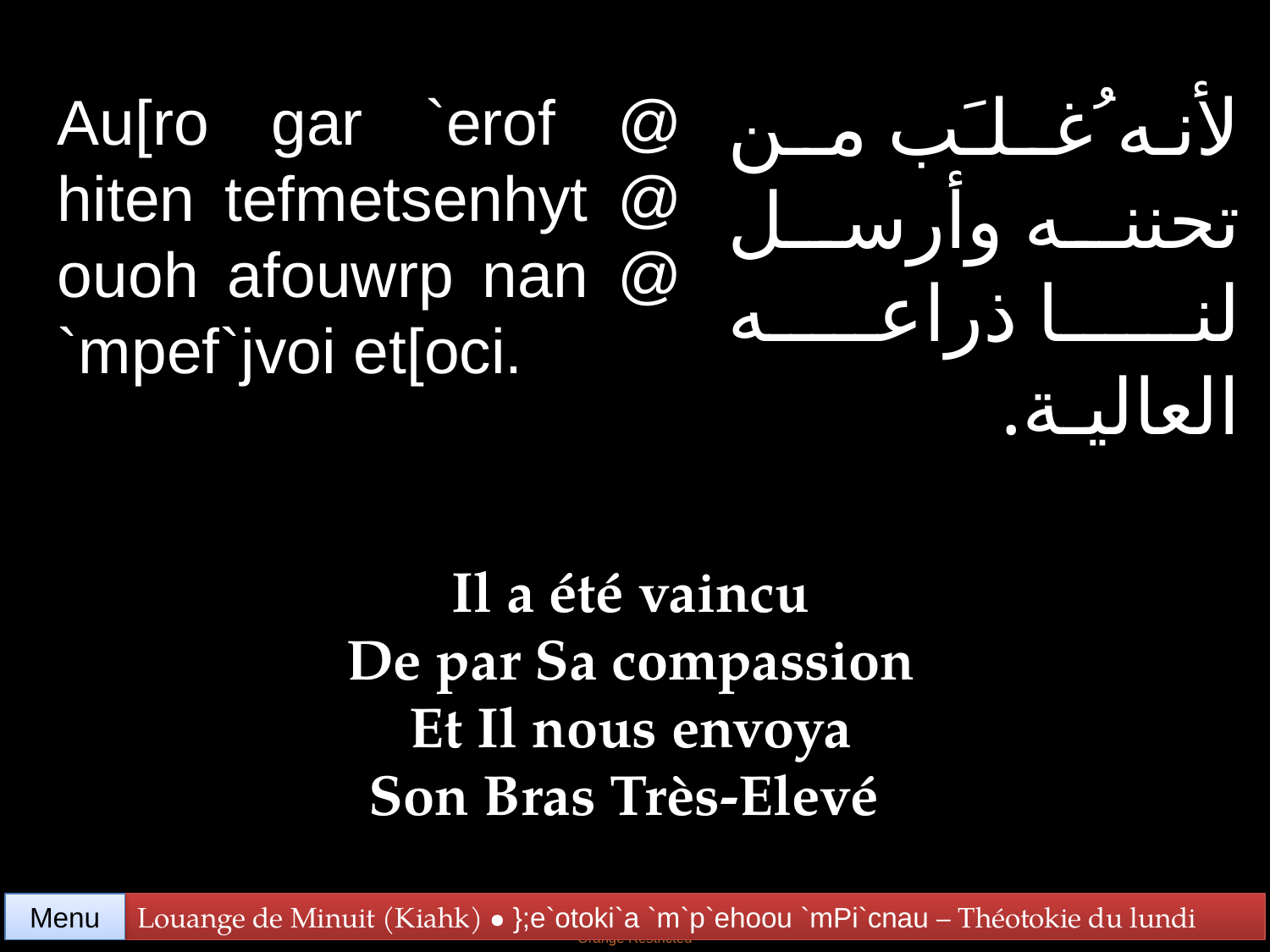

لأنه ُغـلـَب مـن تحننـه وأرسـل لنـا ذراعه العاليـة.
Au[ro gar `erof @ hiten tefmetsenhyt @ ouoh afouwrp nan @ `mpef`jvoi et[oci.
Il a été vaincu
De par Sa compassion
Et Il nous envoya
Son Bras Très-Elevé
Menu
Louange de Minuit (Kiahk) • };e`otoki`a `m`p`ehoou `mPi`cnau – Théotokie du lundi